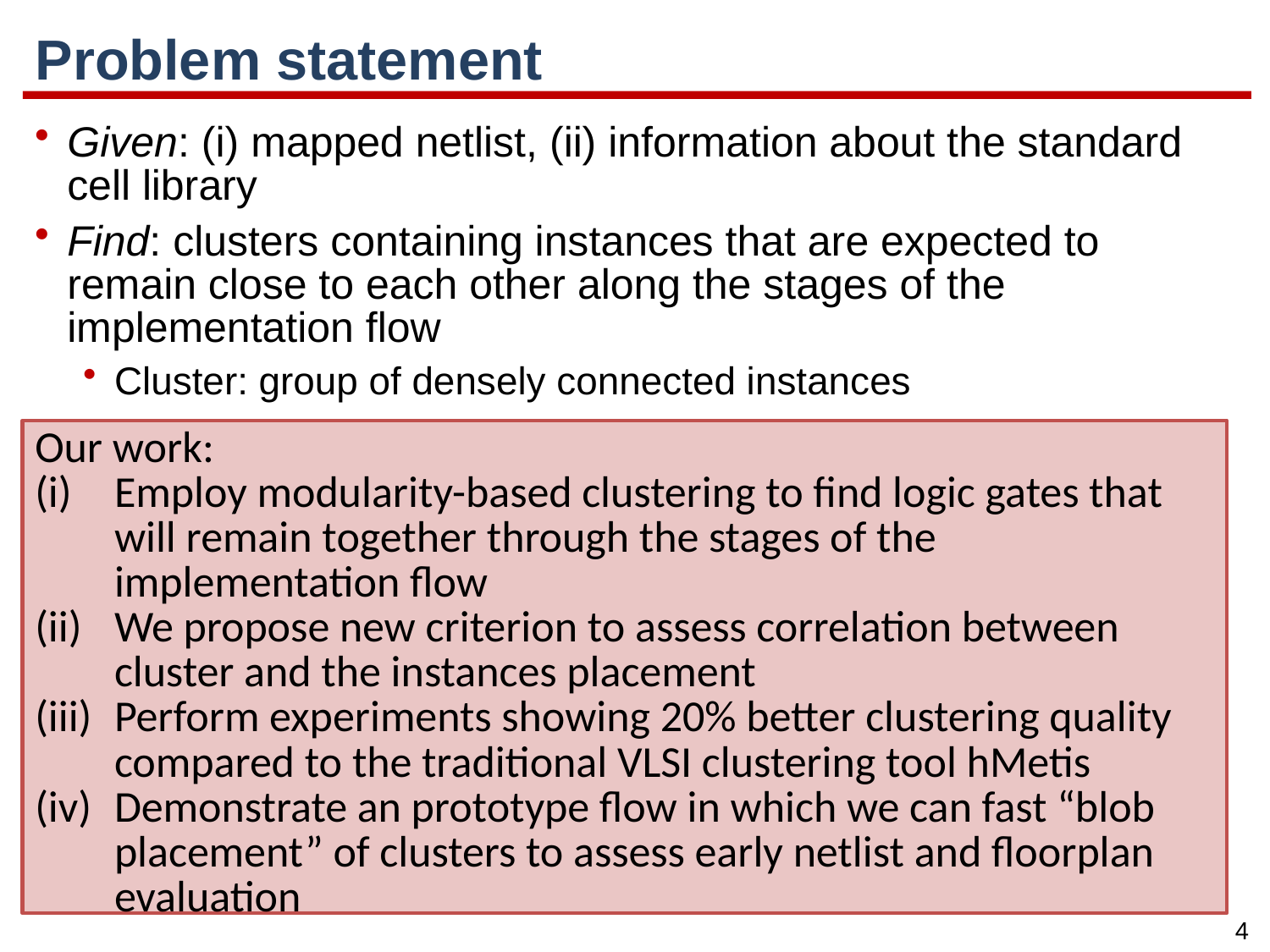

# Problem statement
Given: (i) mapped netlist, (ii) information about the standard cell library
Find: clusters containing instances that are expected to remain close to each other along the stages of the implementation flow
Cluster: group of densely connected instances
Our work:
Employ modularity-based clustering to find logic gates that will remain together through the stages of the implementation flow
We propose new criterion to assess correlation between cluster and the instances placement
Perform experiments showing 20% better clustering quality compared to the traditional VLSI clustering tool hMetis
Demonstrate an prototype flow in which we can fast “blob placement” of clusters to assess early netlist and floorplan evaluation